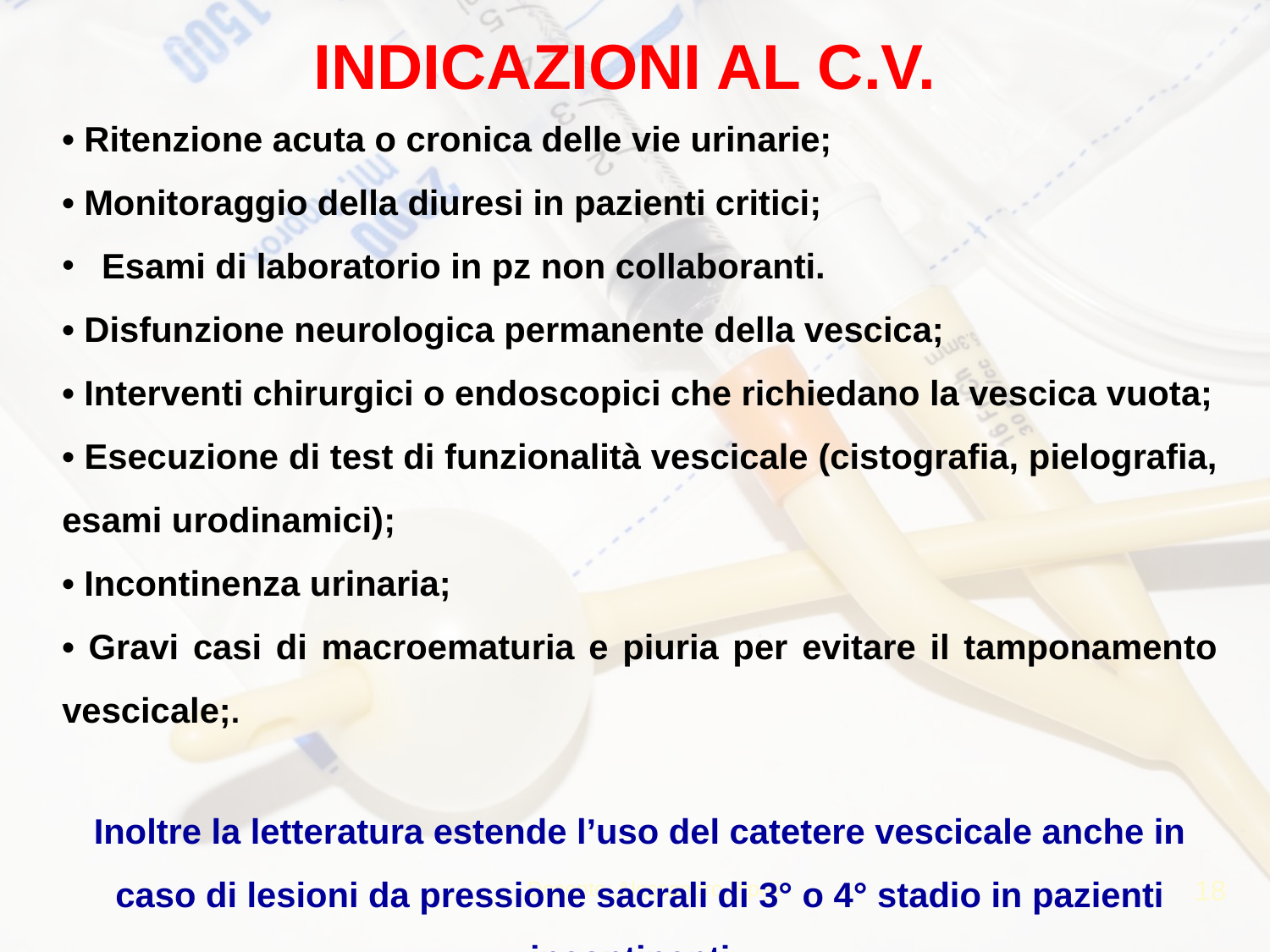

INDICAZIONI AL C.V.

• Ritenzione acuta o cronica delle vie urinarie;
• Monitoraggio della diuresi in pazienti critici;
 Esami di laboratorio in pz non collaboranti.
• Disfunzione neurologica permanente della vescica;
• Interventi chirurgici o endoscopici che richiedano la vescica vuota;
• Esecuzione di test di funzionalità vescicale (cistografia, pielografia, esami urodinamici);
• Incontinenza urinaria;
• Gravi casi di macroematuria e piuria per evitare il tamponamento vescicale;.

Inoltre la letteratura estende l’uso del catetere vescicale anche in caso di lesioni da pressione sacrali di 3° o 4° stadio in pazienti incontinenti.
18
Docente: Alessandro Pipoli